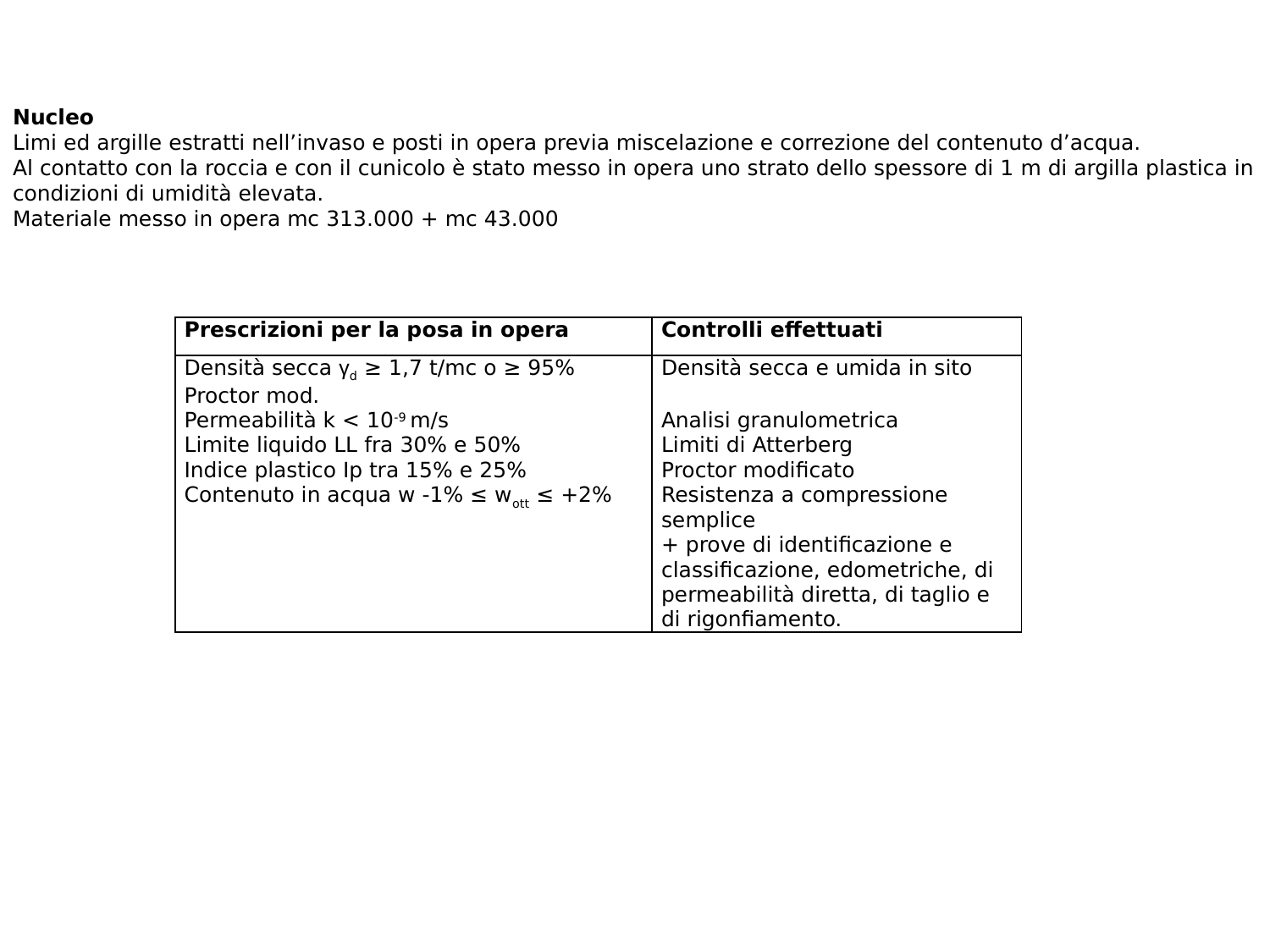

Nucleo
Limi ed argille estratti nell’invaso e posti in opera previa miscelazione e correzione del contenuto d’acqua.
Al contatto con la roccia e con il cunicolo è stato messo in opera uno strato dello spessore di 1 m di argilla plastica in condizioni di umidità elevata.
Materiale messo in opera mc 313.000 + mc 43.000

| Prescrizioni per la posa in opera | Controlli effettuati |
| --- | --- |
| Densità secca γd ≥ 1,7 t/mc o ≥ 95% Proctor mod. | Densità secca e umida in sito |
| Permeabilità k < 10-9 m/s | Analisi granulometrica |
| Limite liquido LL fra 30% e 50% | Limiti di Atterberg |
| Indice plastico Ip tra 15% e 25% | Proctor modificato |
| Contenuto in acqua w -1% ≤ wott ≤ +2% | Resistenza a compressione semplice |
|  | + prove di identificazione e classificazione, edometriche, di permeabilità diretta, di taglio e di rigonfiamento. |